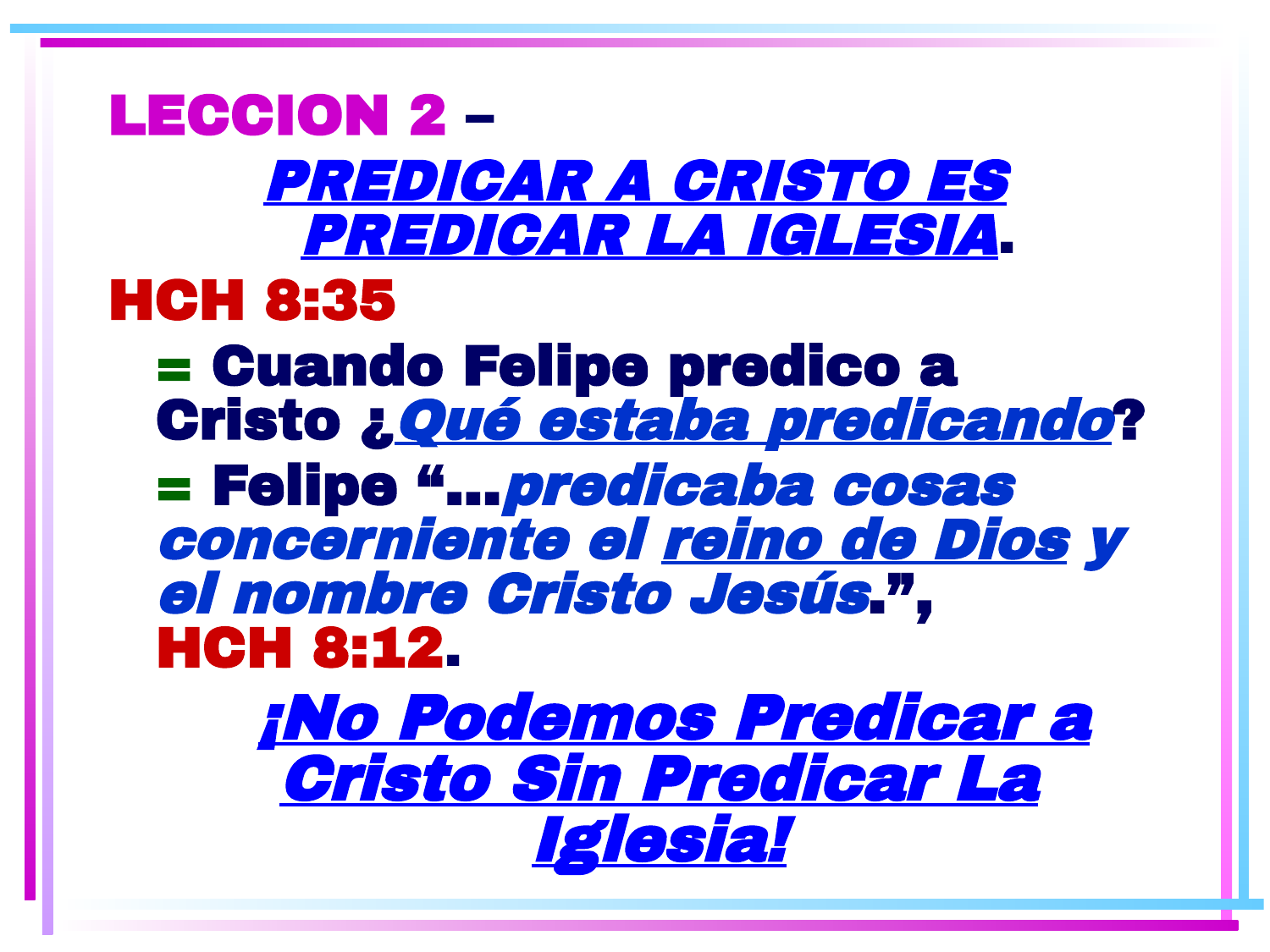

LECCION 2 –
PREDICAR A CRISTO ES PREDICAR LA IGLESIA.
HCH 8:35
	= Cuando Felipe predico a Cristo ¿Qué estaba predicando?
	= Felipe “…predicaba cosas concerniente el reino de Dios y el nombre Cristo Jesús.”,             HCH 8:12.
    ¡No Podemos Predicar a Cristo Sin Predicar La Iglesia!